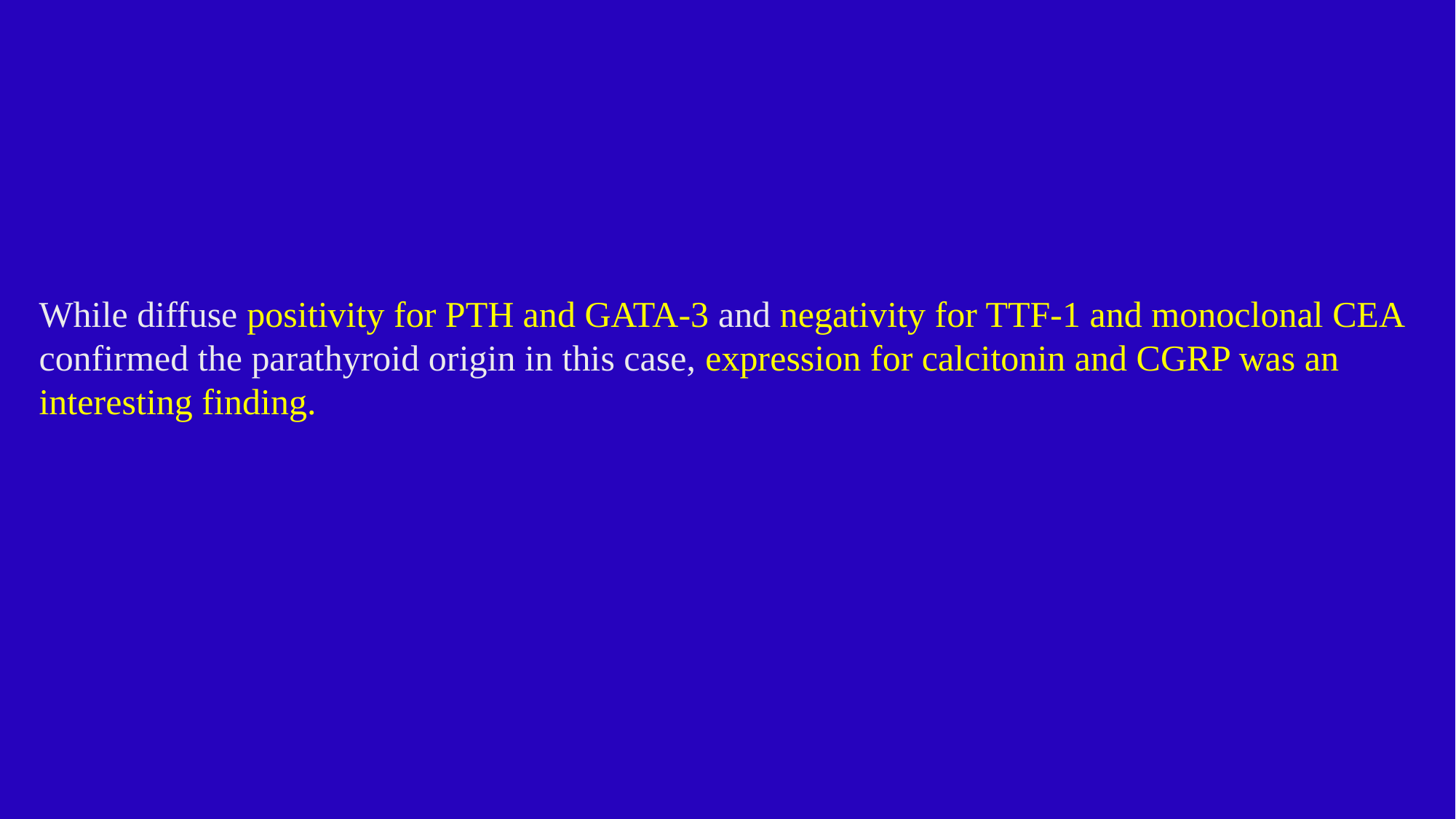

# While diffuse positivity for PTH and GATA-3 and negativity for TTF-1 and monoclonal CEA confirmed the parathyroid origin in this case, expression for calcitonin and CGRP was an interesting finding.